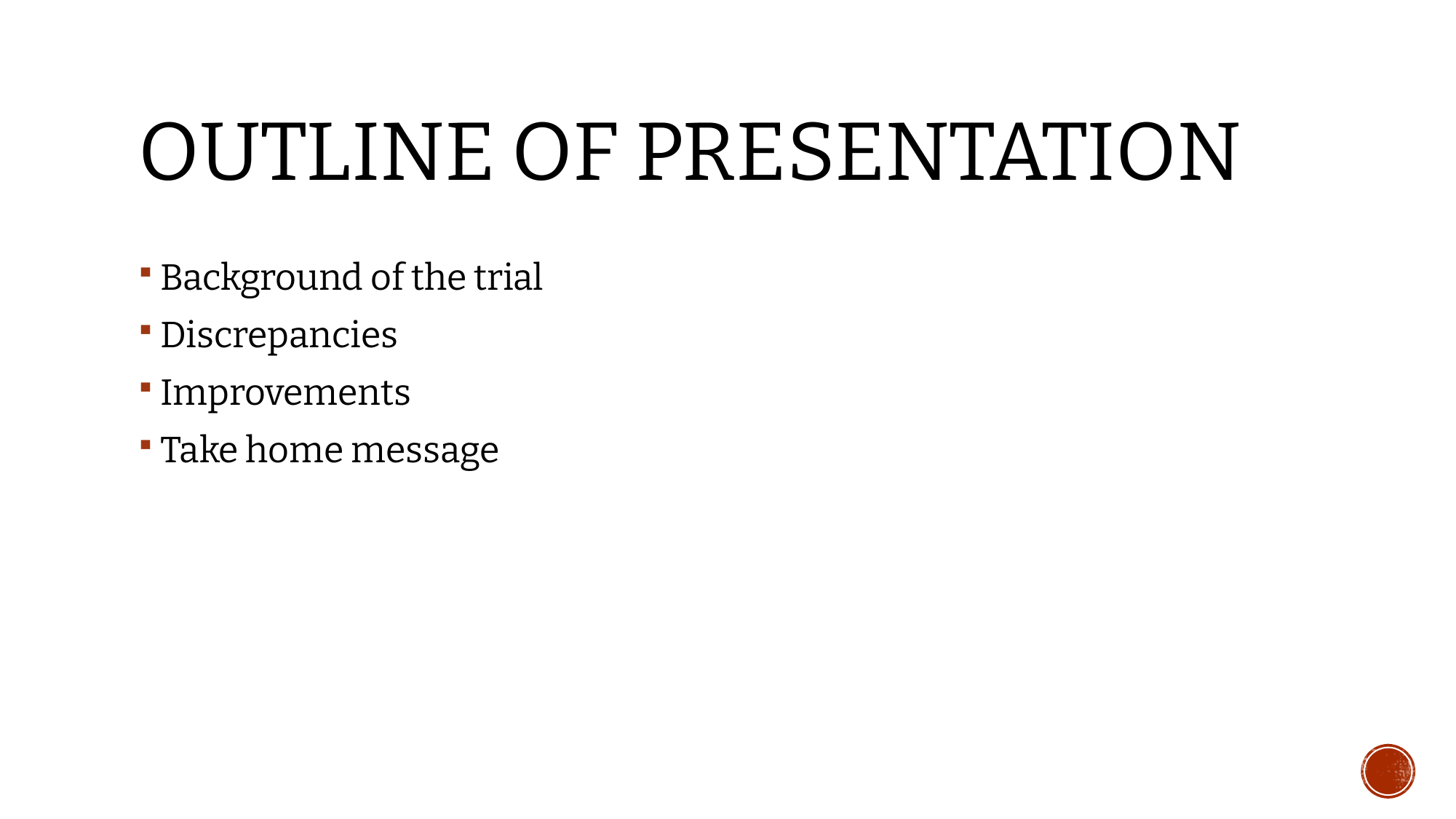

# Outline of presentation
Background of the trial
Discrepancies
Improvements
Take home message